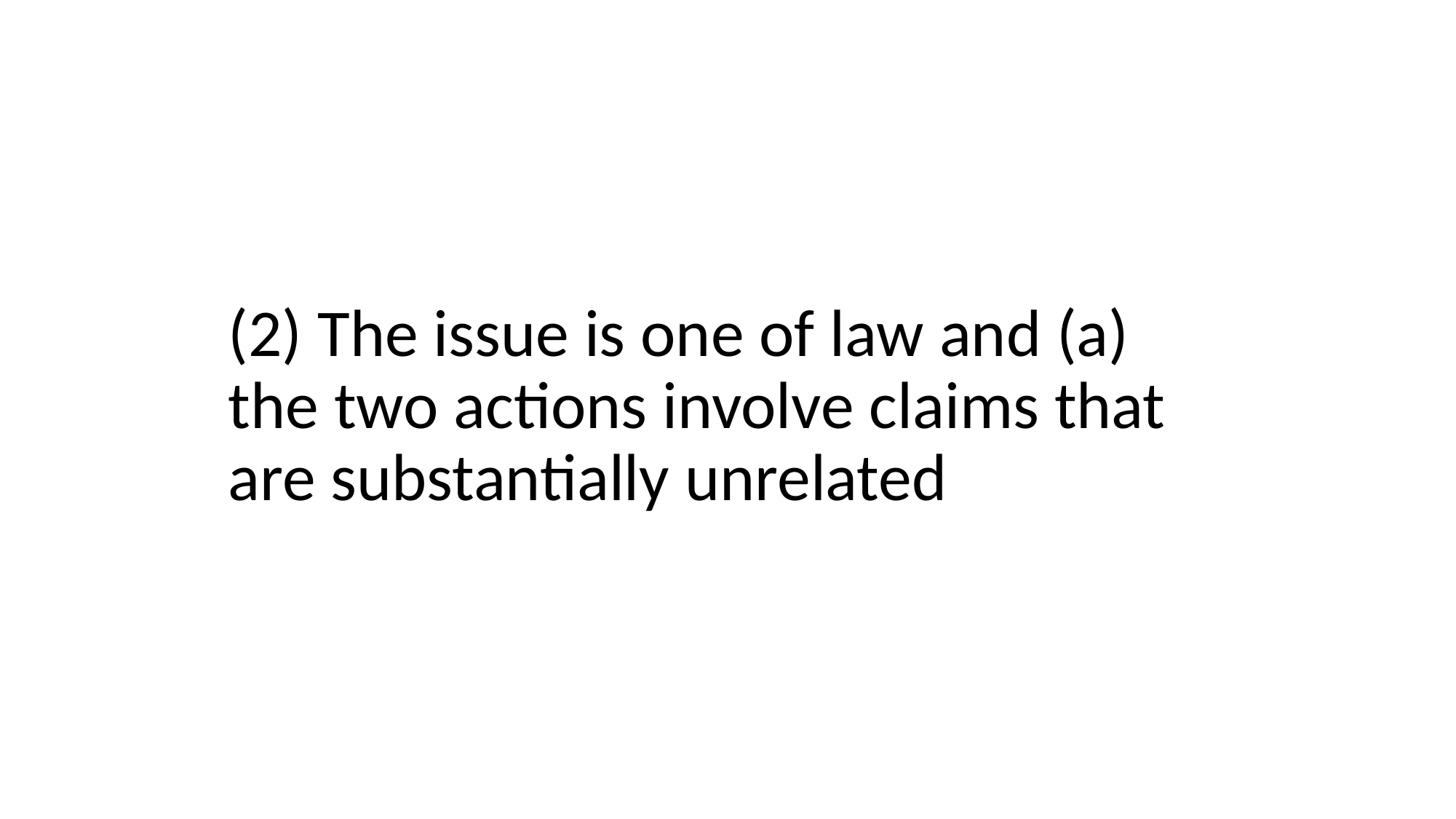

# (2) The issue is one of law and (a) the two actions involve claims that are substantially unrelated